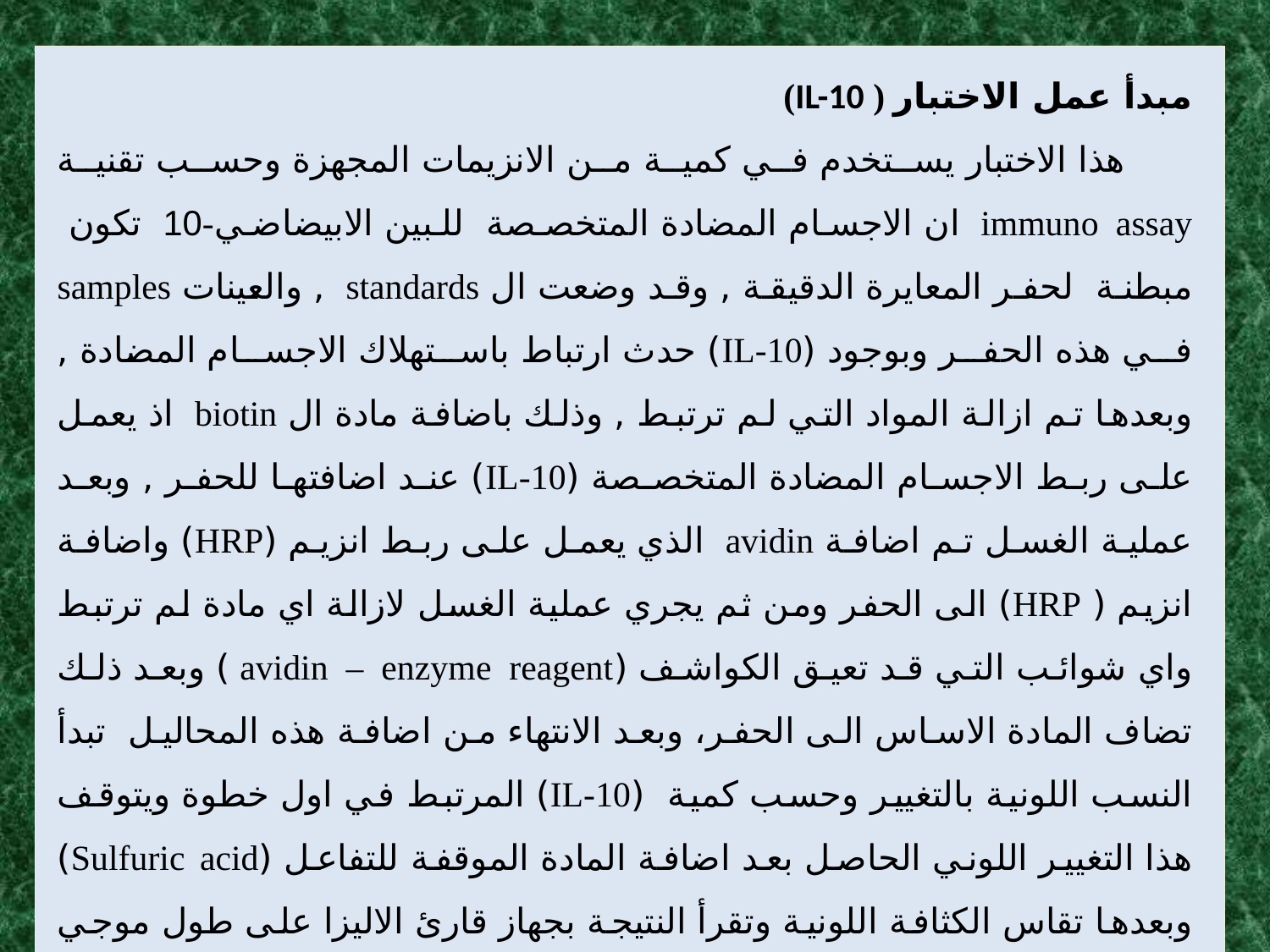

مبدأ عمل الاختبار ( IL-10)
      	هذا الاختبار يستخدم في كمية من الانزيمات المجهزة وحسب تقنية immuno assay  ان الاجسام المضادة المتخصصة  للبين الابيضاضي-10  تكون  مبطنة  لحفر المعايرة الدقيقة , وقد وضعت ال standards  , والعينات samples في هذه الحفر وبوجود (IL-10) حدث ارتباط باستهلاك الاجسام المضادة , وبعدها تم ازالة المواد التي لم ترتبط , وذلك باضافة مادة ال biotin  اذ يعمل على ربط الاجسام المضادة المتخصصة (IL-10) عند اضافتها للحفر , وبعد عملية الغسل تم اضافة avidin  الذي يعمل على ربط انزيم (HRP) واضافة انزيم ( HRP) الى الحفر ومن ثم يجري عملية الغسل لازالة اي مادة لم ترتبط واي شوائب التي قد تعيق الكواشف (avidin – enzyme reagent ) وبعد ذلك تضاف المادة الاساس الى الحفر، وبعد الانتهاء من اضافة هذه المحاليل  تبدأ النسب اللونية بالتغيير وحسب كمية  (IL-10) المرتبط في اول خطوة ويتوقف هذا التغيير اللوني الحاصل بعد اضافة المادة الموقفة للتفاعل (Sulfuric acid) وبعدها تقاس الكثافة اللونية وتقرأ النتيجة بجهاز قارئ الاليزا على طول موجي 450 نانوميتر .